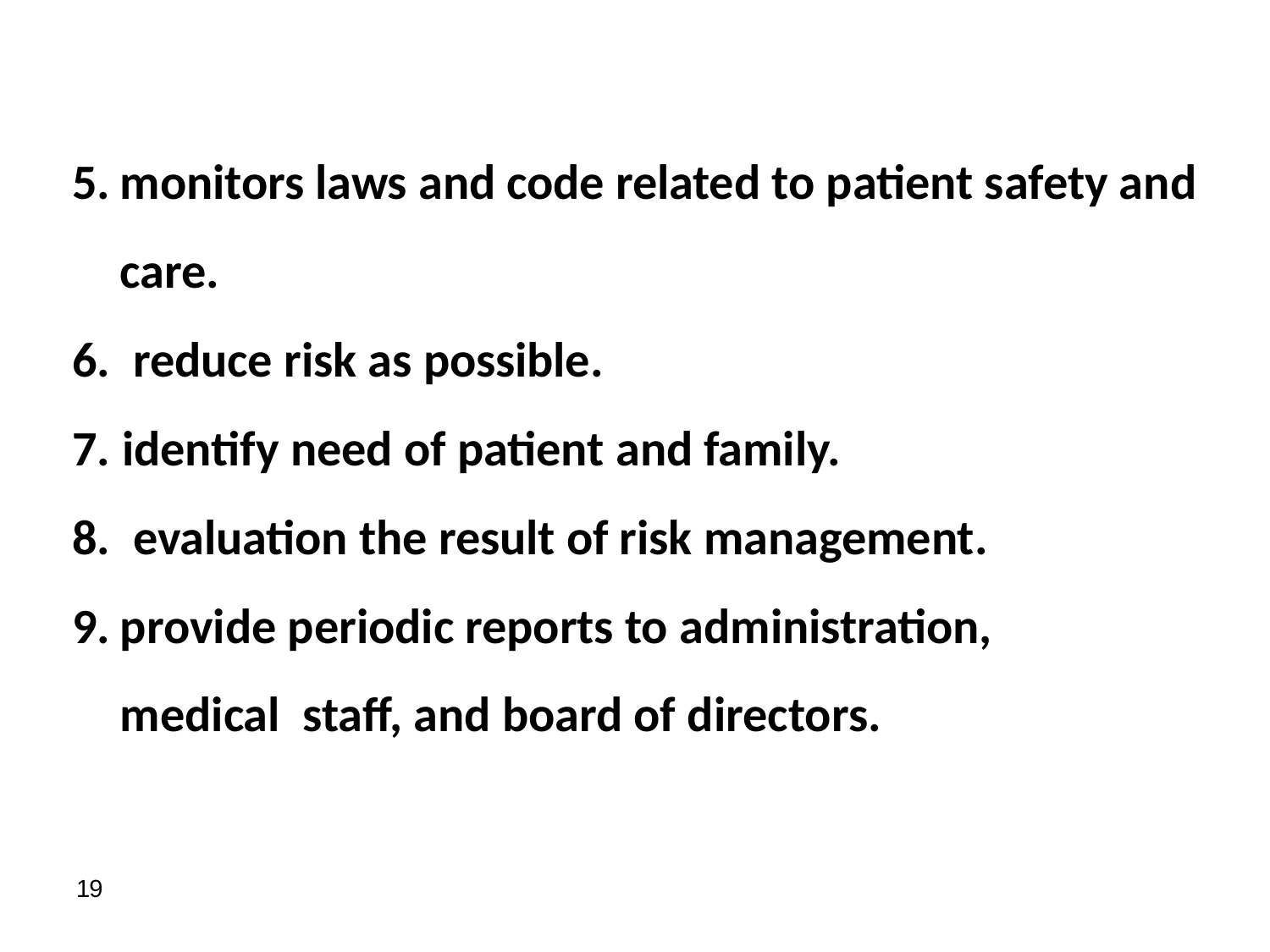

monitors laws and code related to patient safety and  care.
reduce risk as possible.
identify need of patient and family.
evaluation the result of risk management.
provide periodic reports to administration,	medical  staff, and board of directors.
19